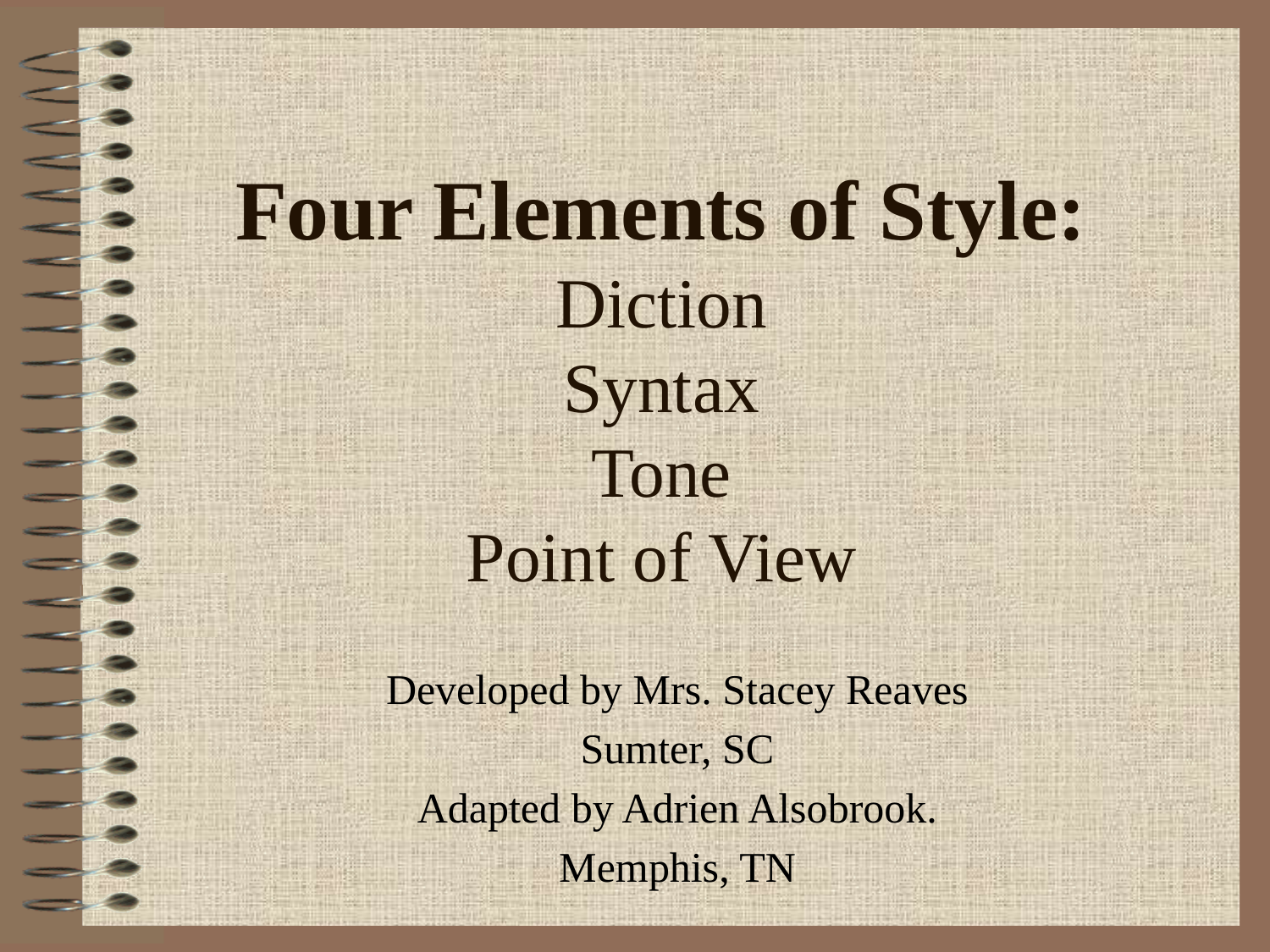

# Four Elements of Style: Diction Syntax Tone Point of View
Developed by Mrs. Stacey Reaves
Sumter, SC
Adapted by Adrien Alsobrook.
Memphis, TN